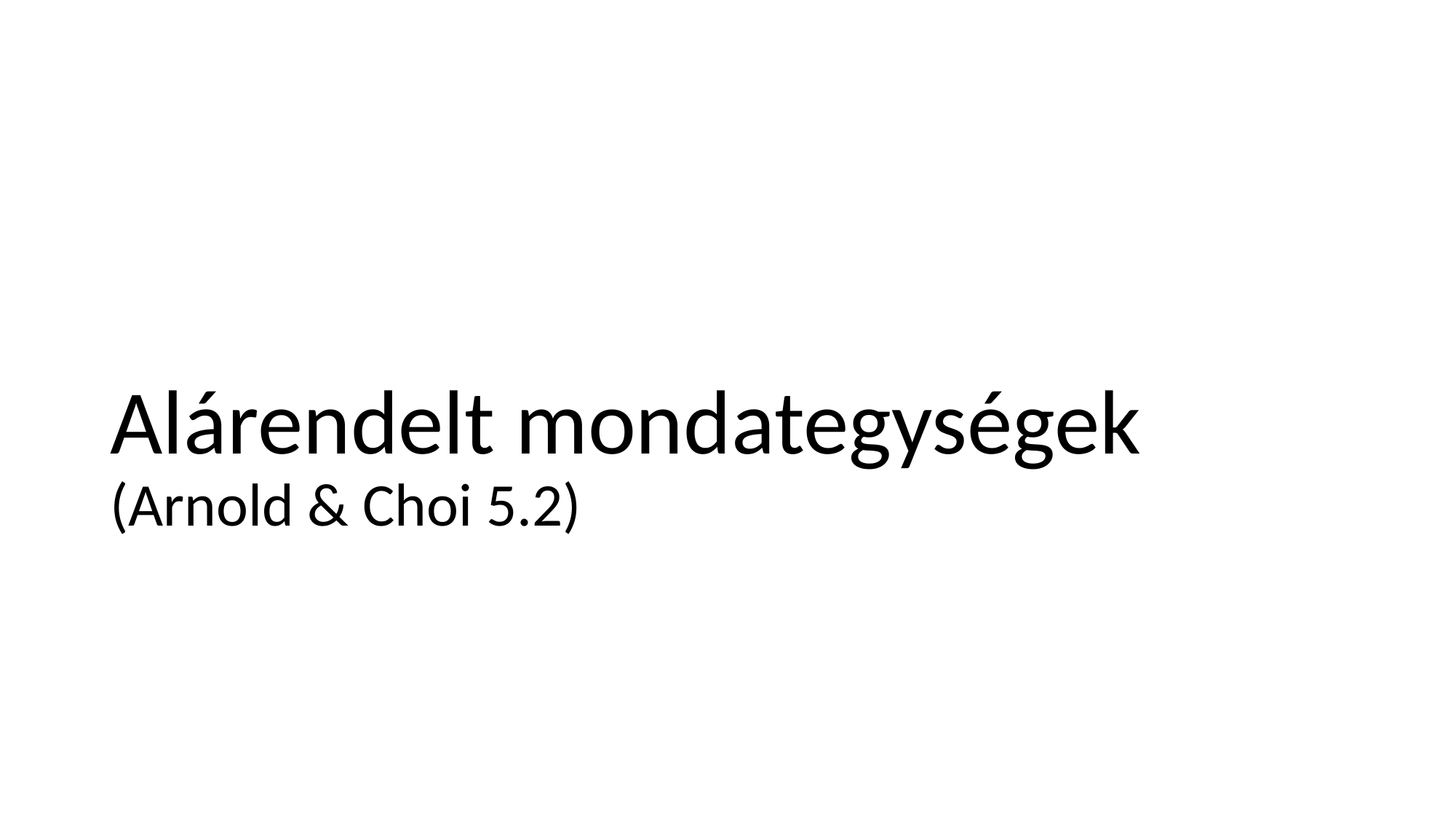

# Alárendelt mondategységek (Arnold & Choi 5.2)